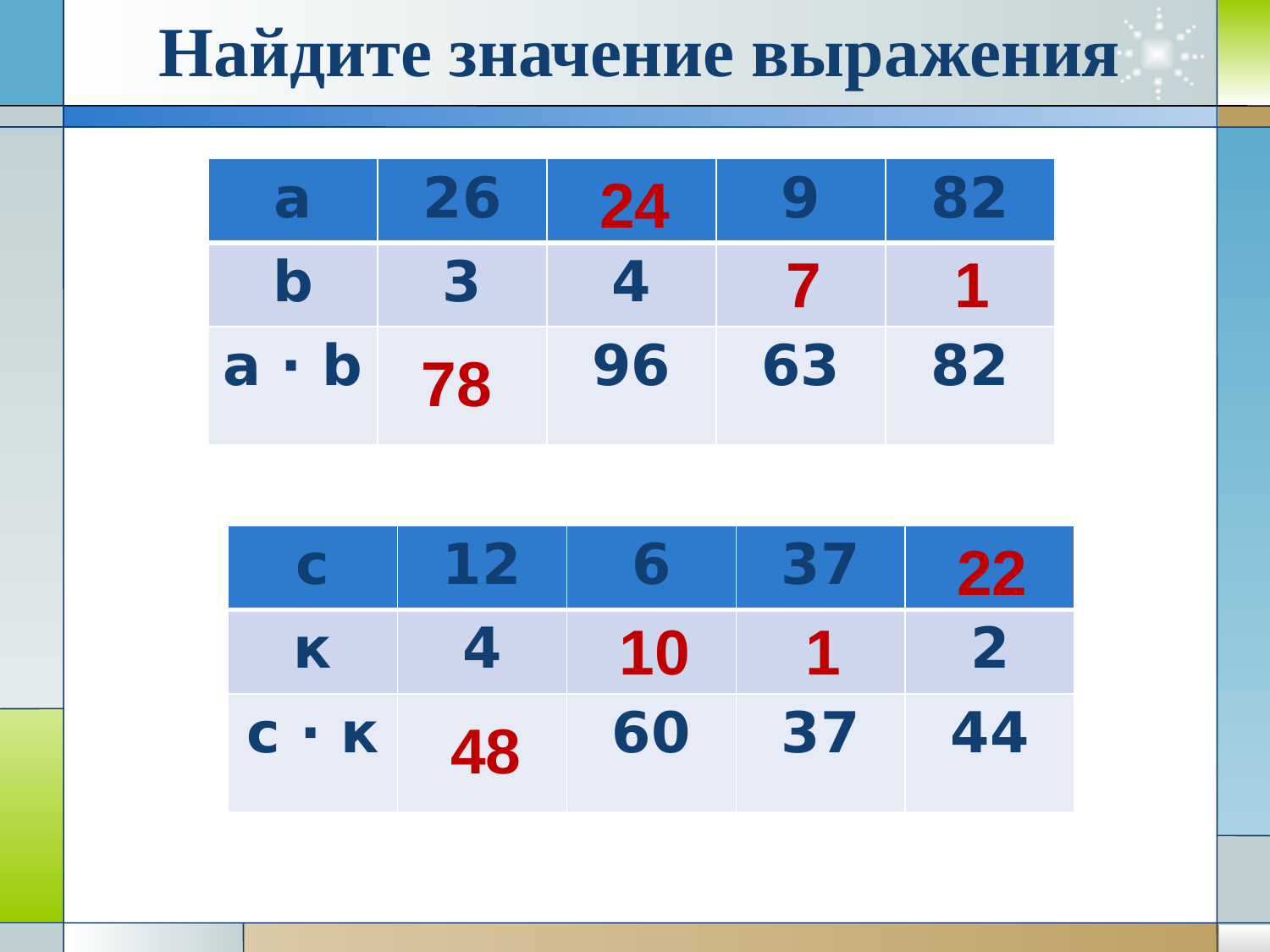

Найдите значение выражения
| а | 26 |  | 9 | 82 |
| --- | --- | --- | --- | --- |
| b | 3 | 4 |  |  |
| a · b |  | 96 | 63 | 82 |
24
7
1
78
| с | 12 | 6 | 37 |  |
| --- | --- | --- | --- | --- |
| к | 4 |  |  | 2 |
| с · к |  | 60 | 37 | 44 |
22
10
1
48